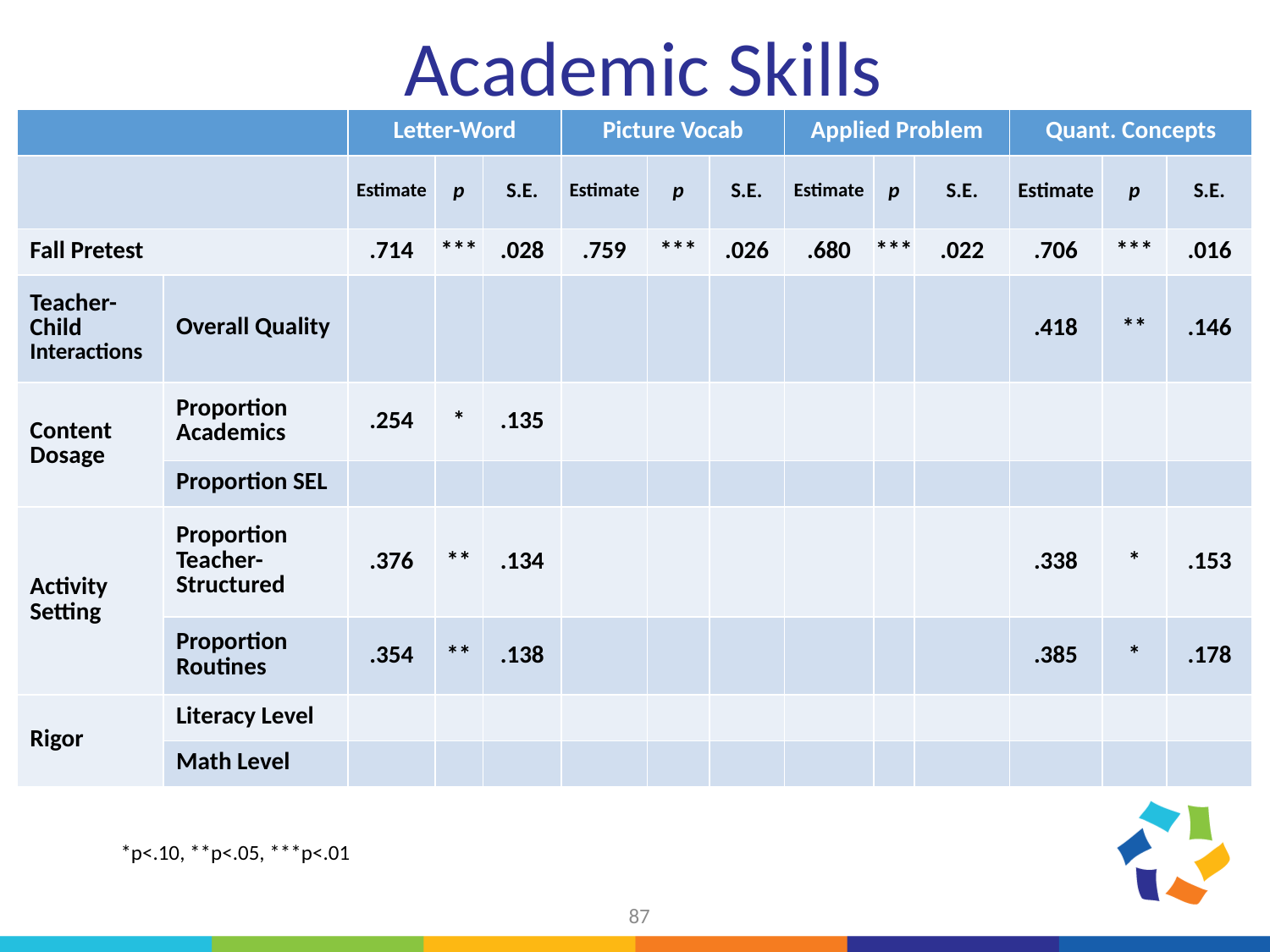

# Academic Skills
|  |  | Letter-Word |  |  | Picture Vocab |  |  | Applied Problem |  |  | Quant. Concepts |  |  |
| --- | --- | --- | --- | --- | --- | --- | --- | --- | --- | --- | --- | --- | --- |
|  |  | Estimate | p | S.E. | Estimate | p | S.E. | Estimate | p | S.E. | Estimate | p | S.E. |
| Fall Pretest |  | .714 | \*\*\* | .028 | .759 | \*\*\* | .026 | .680 | \*\*\* | .022 | .706 | \*\*\* | .016 |
| Teacher-Child Interactions | Overall Quality |  |  |  |  |  |  |  |  |  | .418 | \*\* | .146 |
| Content Dosage | Proportion Academics | .254 | \* | .135 |  |  |  |  |  |  |  |  |  |
|  | Proportion SEL |  |  |  |  |  |  |  |  |  |  |  |  |
| Activity Setting | Proportion Teacher-Structured | .376 | \*\* | .134 |  |  |  |  |  |  | .338 | \* | .153 |
|  | Proportion Routines | .354 | \*\* | .138 |  |  |  |  |  |  | .385 | \* | .178 |
| Rigor | Literacy Level |  |  |  |  |  |  |  |  |  |  |  |  |
|  | Math Level |  |  |  |  |  |  |  |  |  |  |  |  |
*p<.10, **p<.05, ***p<.01
87